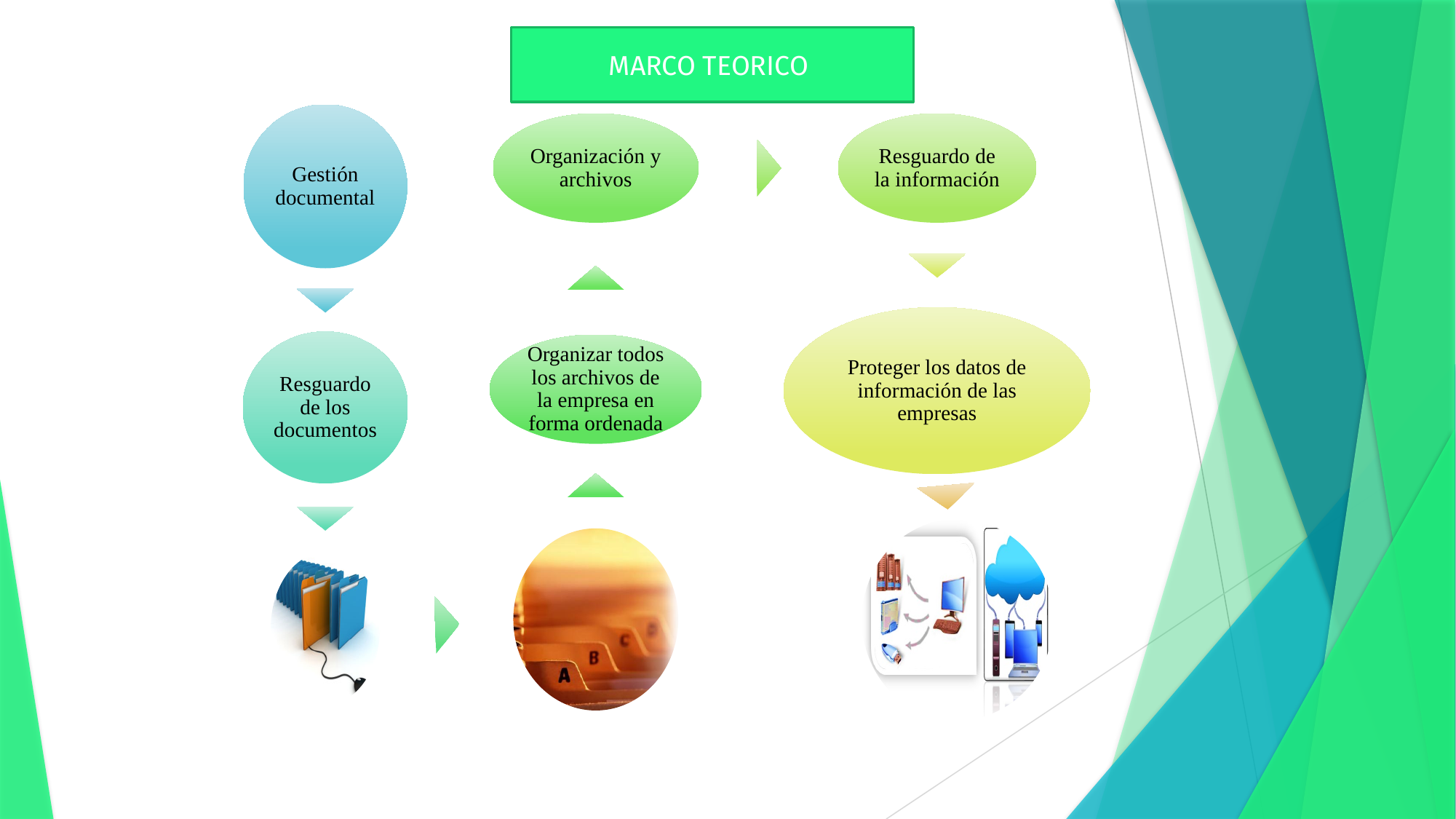

MARCO TEORICO
Gestión documental
Resguardo de los documentos

Organizar todos los archivos de la empresa en forma ordenada
Organización y archivos
Resguardo de la información
Proteger los datos de información de las empresas